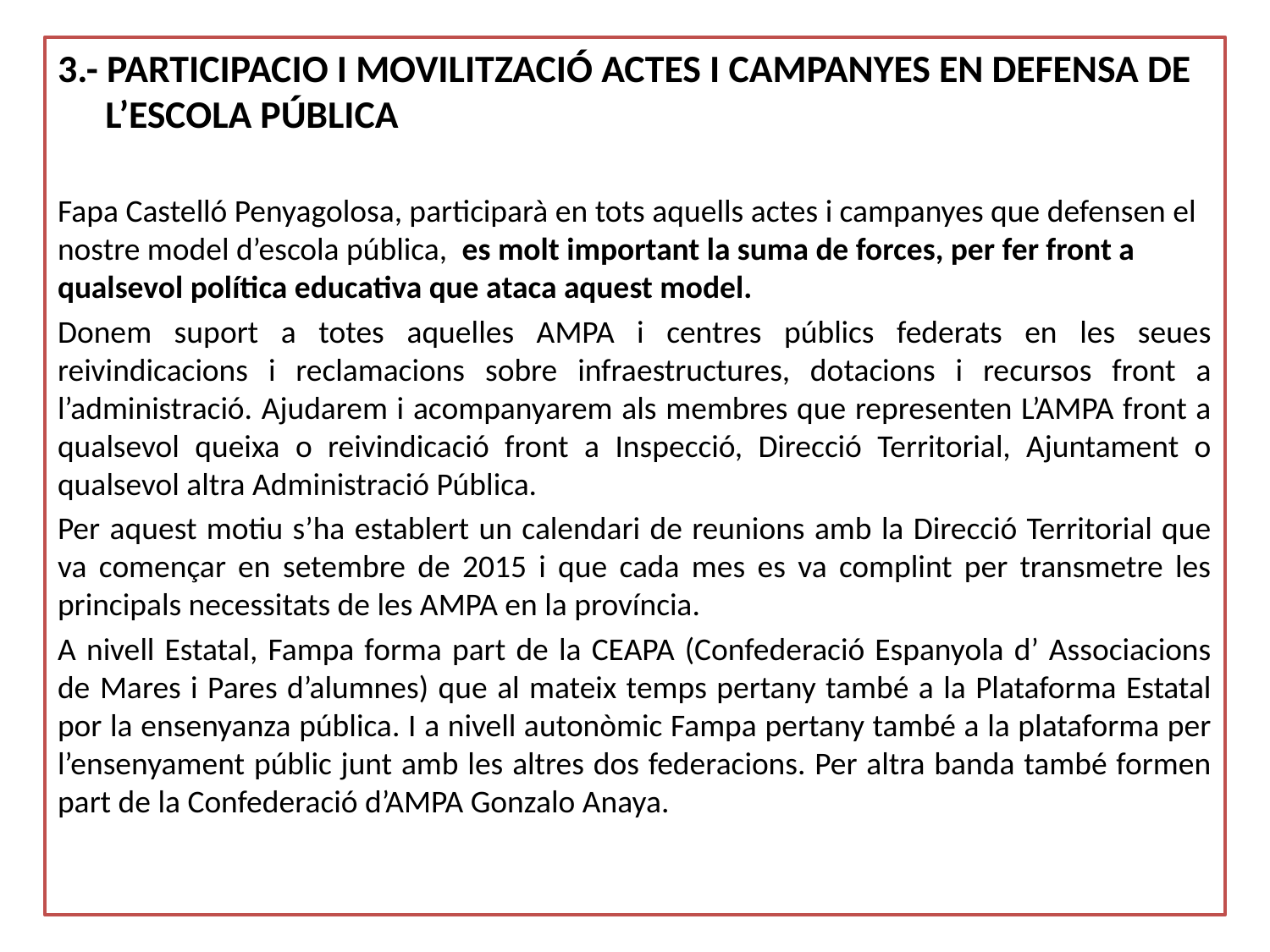

3.- PARTICIPACIO I MOVILITZACIÓ ACTES I CAMPANYES EN DEFENSA DE L’ESCOLA PÚBLICA

Fapa Castelló Penyagolosa, participarà en tots aquells actes i campanyes que defensen el
nostre model d’escola pública,  es molt important la suma de forces, per fer front a
qualsevol política educativa que ataca aquest model.
Donem suport a totes aquelles AMPA i centres públics federats en les seues reivindicacions i reclamacions sobre infraestructures, dotacions i recursos front a l’administració. Ajudarem i acompanyarem als membres que representen L’AMPA front a qualsevol queixa o reivindicació front a Inspecció, Direcció Territorial, Ajuntament o qualsevol altra Administració Pública.
Per aquest motiu s’ha establert un calendari de reunions amb la Direcció Territorial que va començar en setembre de 2015 i que cada mes es va complint per transmetre les principals necessitats de les AMPA en la província.
A nivell Estatal, Fampa forma part de la CEAPA (Confederació Espanyola d’ Associacions de Mares i Pares d’alumnes) que al mateix temps pertany també a la Plataforma Estatal por la ensenyanza pública. I a nivell autonòmic Fampa pertany també a la plataforma per l’ensenyament públic junt amb les altres dos federacions. Per altra banda també formen part de la Confederació d’AMPA Gonzalo Anaya.